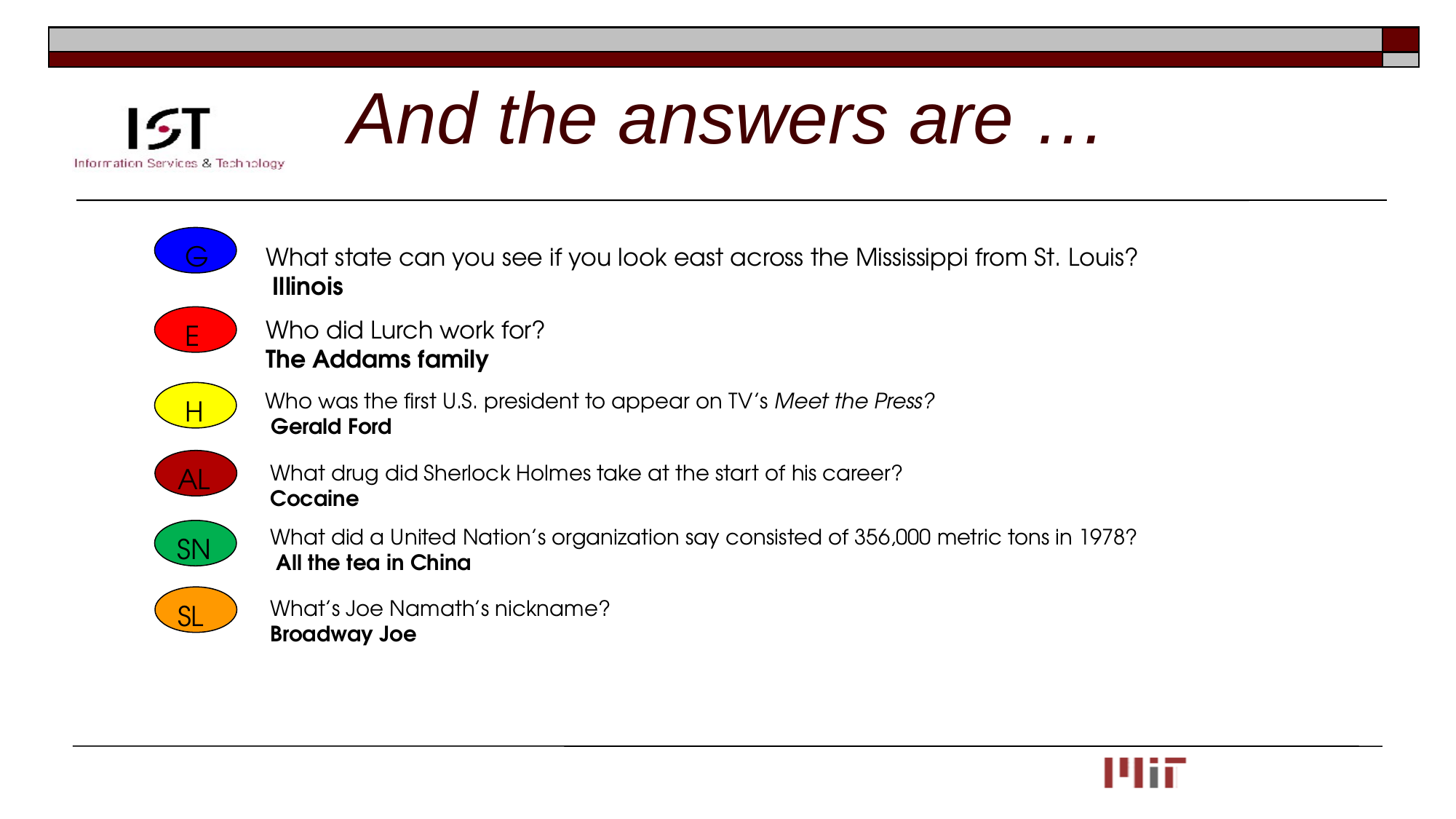

# And the answers are …
 G
What state can you see if you look east across the Mississippi from St. Louis?
 Illinois
 E
Who did Lurch work for?
The Addams family
Who was the first U.S. president to appear on TV’s Meet the Press?
 Gerald Ford
 H

What drug did Sherlock Holmes take at the start of his career?
Cocaine
AL

What did a United Nation’s organization say consisted of 356,000 metric tons in 1978?
 All the tea in China
SN
SL
What’s Joe Namath’s nickname?
Broadway Joe